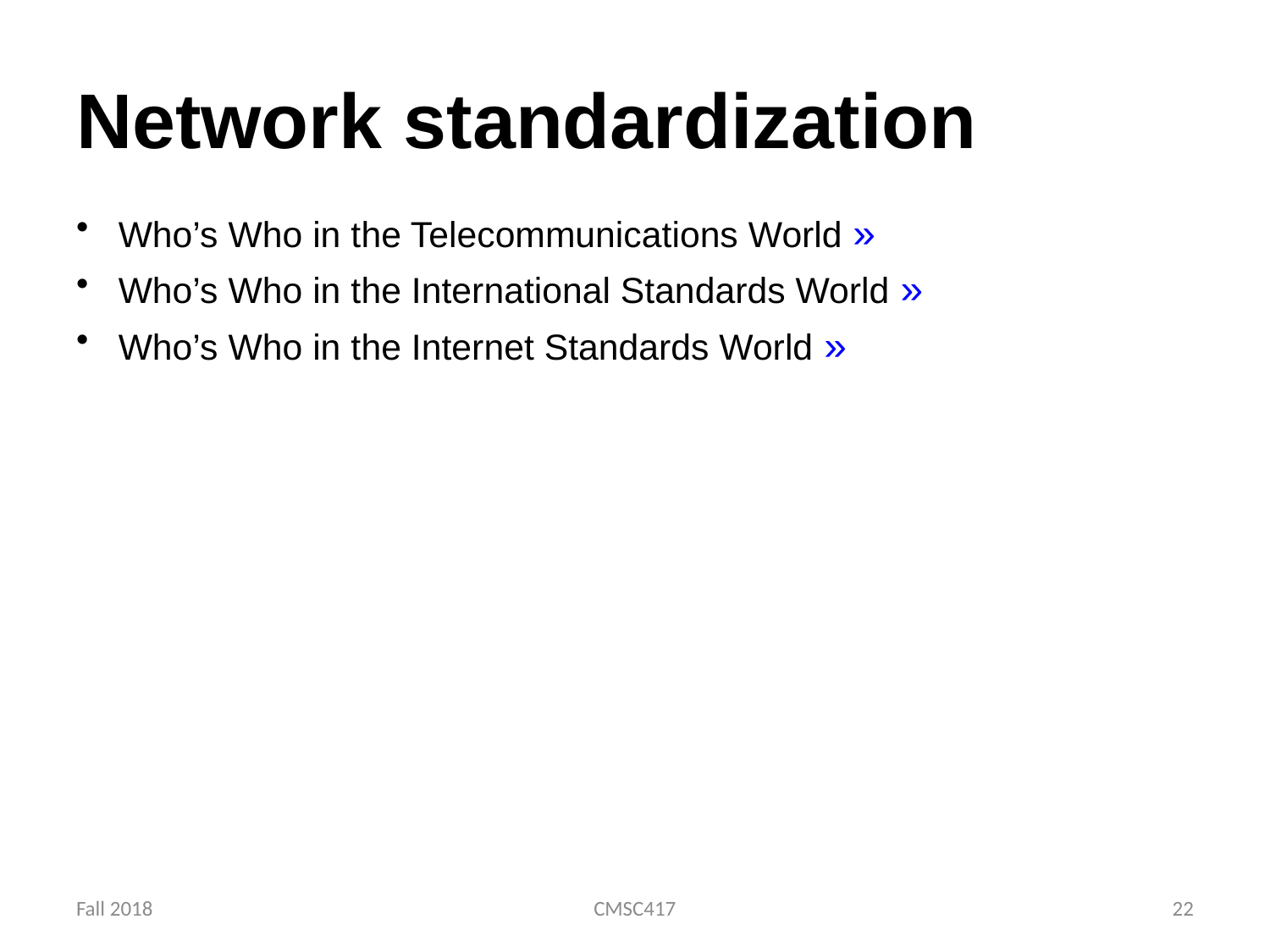

# Network standardization
Who’s Who in the Telecommunications World »
Who’s Who in the International Standards World »
Who’s Who in the Internet Standards World »

Fall 2018
CMSC417
22